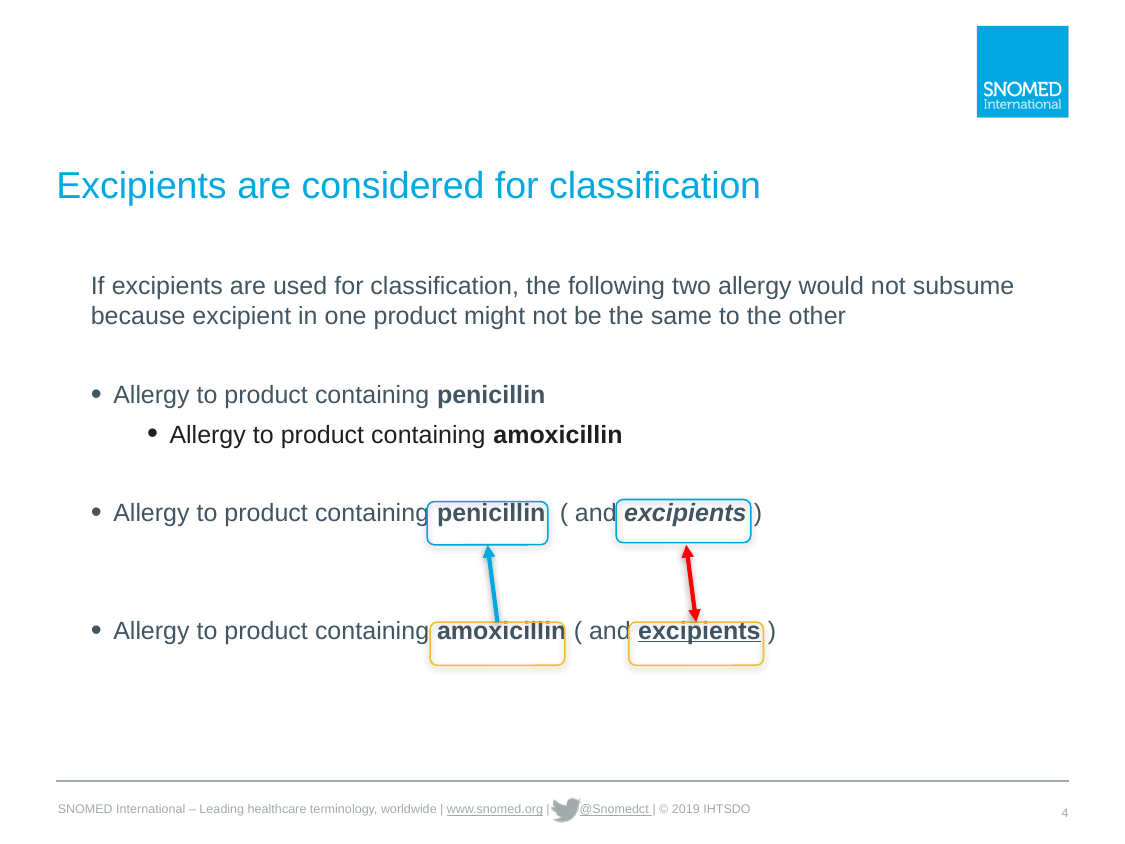

# Excipients are considered for classification

If excipients are used for classification, the following two allergy would not subsume because excipient in one product might not be the same to the other

Allergy to product containing penicillin
Allergy to product containing amoxicillin

Allergy to product containing penicillin  ( and excipients )

Allergy to product containing amoxicillin ( and excipients )

4